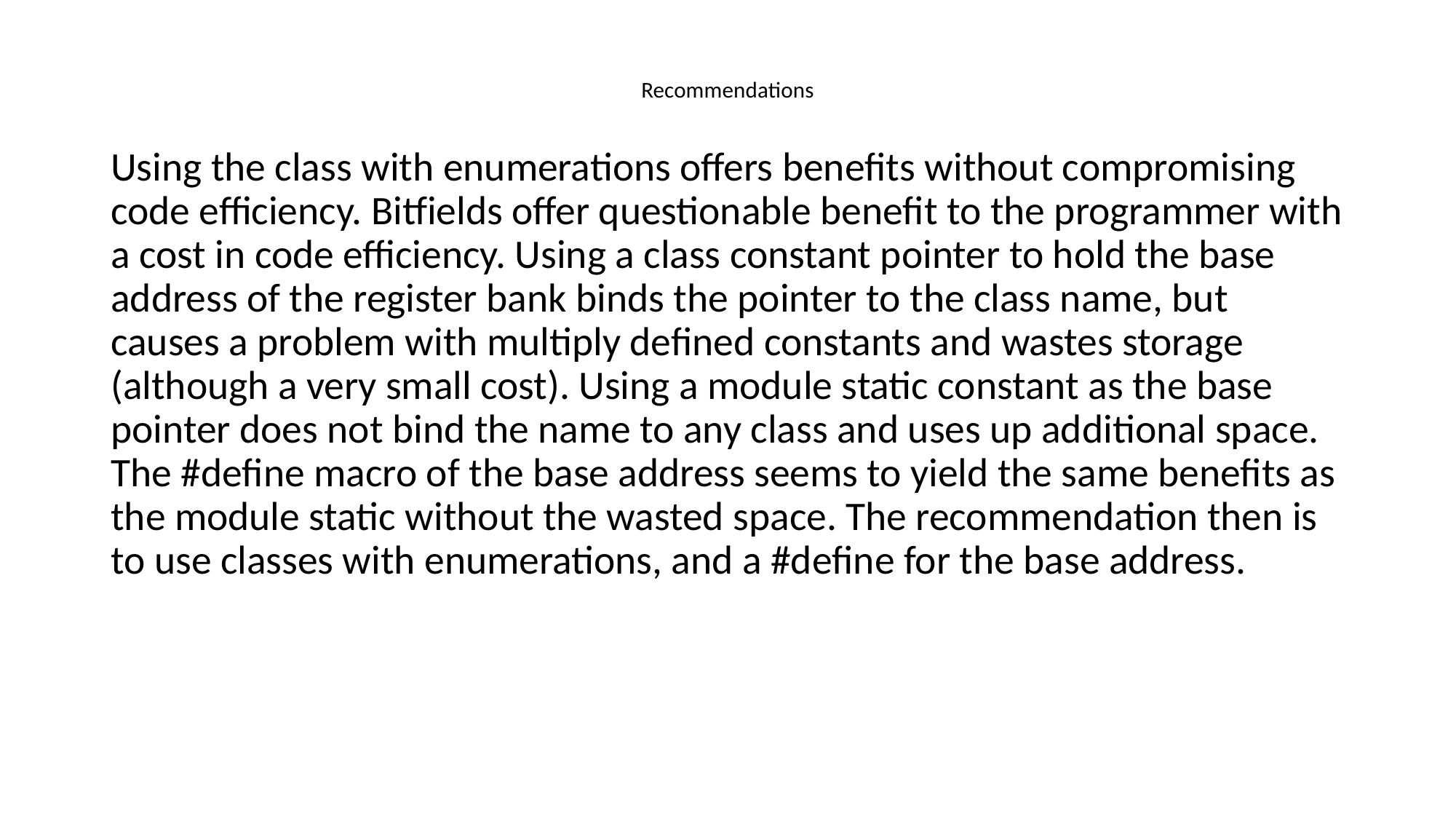

# Recommendations
Using the class with enumerations offers benefits without compromising code efficiency. Bitfields offer questionable benefit to the programmer with a cost in code efficiency. Using a class constant pointer to hold the base address of the register bank binds the pointer to the class name, but causes a problem with multiply defined constants and wastes storage (although a very small cost). Using a module static constant as the base pointer does not bind the name to any class and uses up additional space. The #define macro of the base address seems to yield the same benefits as the module static without the wasted space. The recommendation then is to use classes with enumerations, and a #define for the base address.